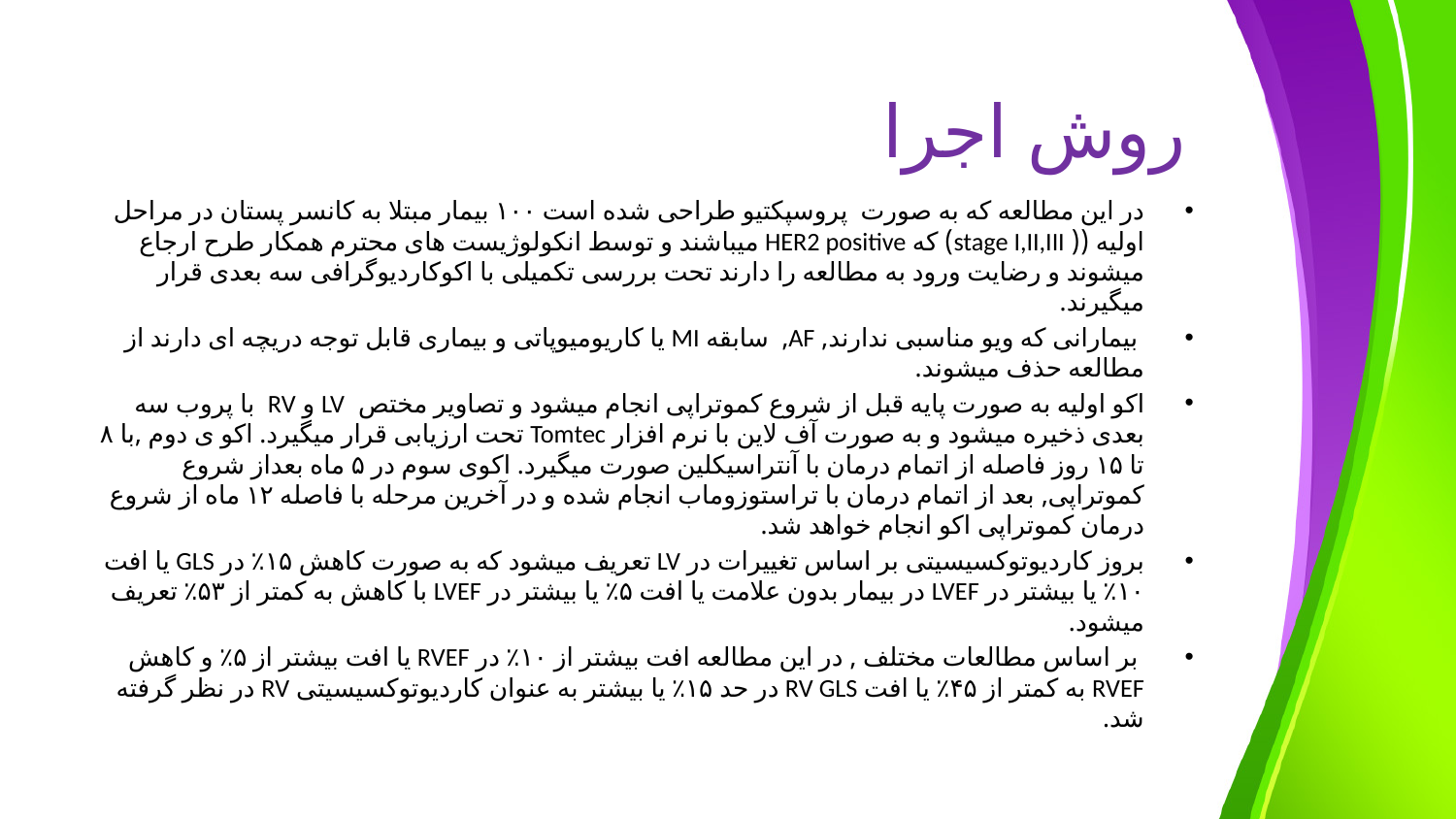

# روش اجرا
در این مطالعه که به صورت  پروسپکتیو طراحی شده است ۱۰۰ بیمار مبتلا به کانسر پستان در مراحل اولیه (( stage I,II,III) که HER2 positive میباشند و توسط انکولوژیست های محترم همکار طرح ارجاع میشوند و رضایت ورود به مطالعه را دارند تحت بررسی تکمیلی با اکوکاردیوگرافی سه بعدی قرار میگیرند.
 بیمارانی که ویو مناسبی ندارند, AF,  سابقه MI یا کاریومیوپاتی و بیماری قابل توجه دریچه ای دارند از مطالعه حذف میشوند.
اکو اولیه به صورت پایه قبل از شروع کموتراپی انجام میشود و تصاویر مختص  LV و RV  با پروب سه بعدی ذخیره میشود و به صورت آف لاین با نرم افزار Tomtec تحت ارزیابی قرار میگیرد. اکو ی دوم ,با ۸ تا ۱۵ روز فاصله از اتمام درمان با آنتراسیکلین صورت میگیرد. اکوی سوم در ۵ ماه بعداز شروع کموتراپی, بعد از اتمام درمان با تراستوزوماب انجام شده و در آخرین مرحله با فاصله ۱۲ ماه از شروع درمان کموتراپی اکو انجام خواهد شد.
بروز کاردیوتوکسیسیتی بر اساس تغییرات در LV تعریف میشود که به صورت کاهش ۱۵٪ در GLS یا افت ۱۰٪ یا بیشتر در LVEF در بیمار بدون علامت یا افت ۵٪ یا بیشتر در LVEF با کاهش به کمتر از ۵۳٪ تعریف میشود.
 بر اساس مطالعات مختلف , در این مطالعه افت بیشتر از ۱۰٪ در RVEF یا افت بیشتر از ۵٪ و کاهش RVEF به کمتر از ۴۵٪ یا افت RV GLS در حد ۱۵٪ یا بیشتر به عنوان کاردیوتوکسیسیتی RV در نظر گرفته شد.